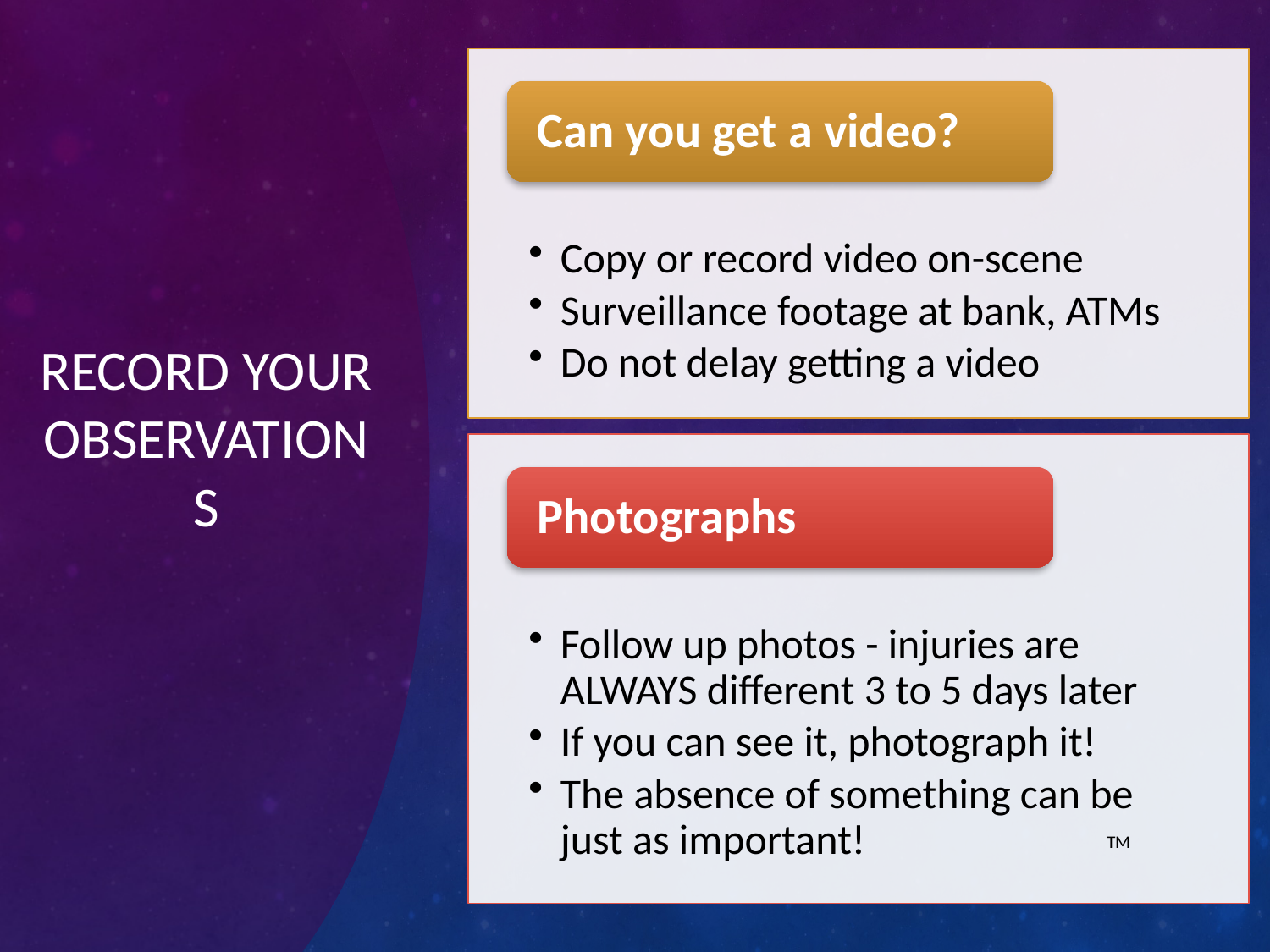

Copy or record video on-scene
Surveillance footage at bank, ATMs
Do not delay getting a video
Can you get a video?
Follow up photos - injuries are ALWAYS different 3 to 5 days later
If you can see it, photograph it!
The absence of something can be just as important!
Photographs
# Record your observations
TM